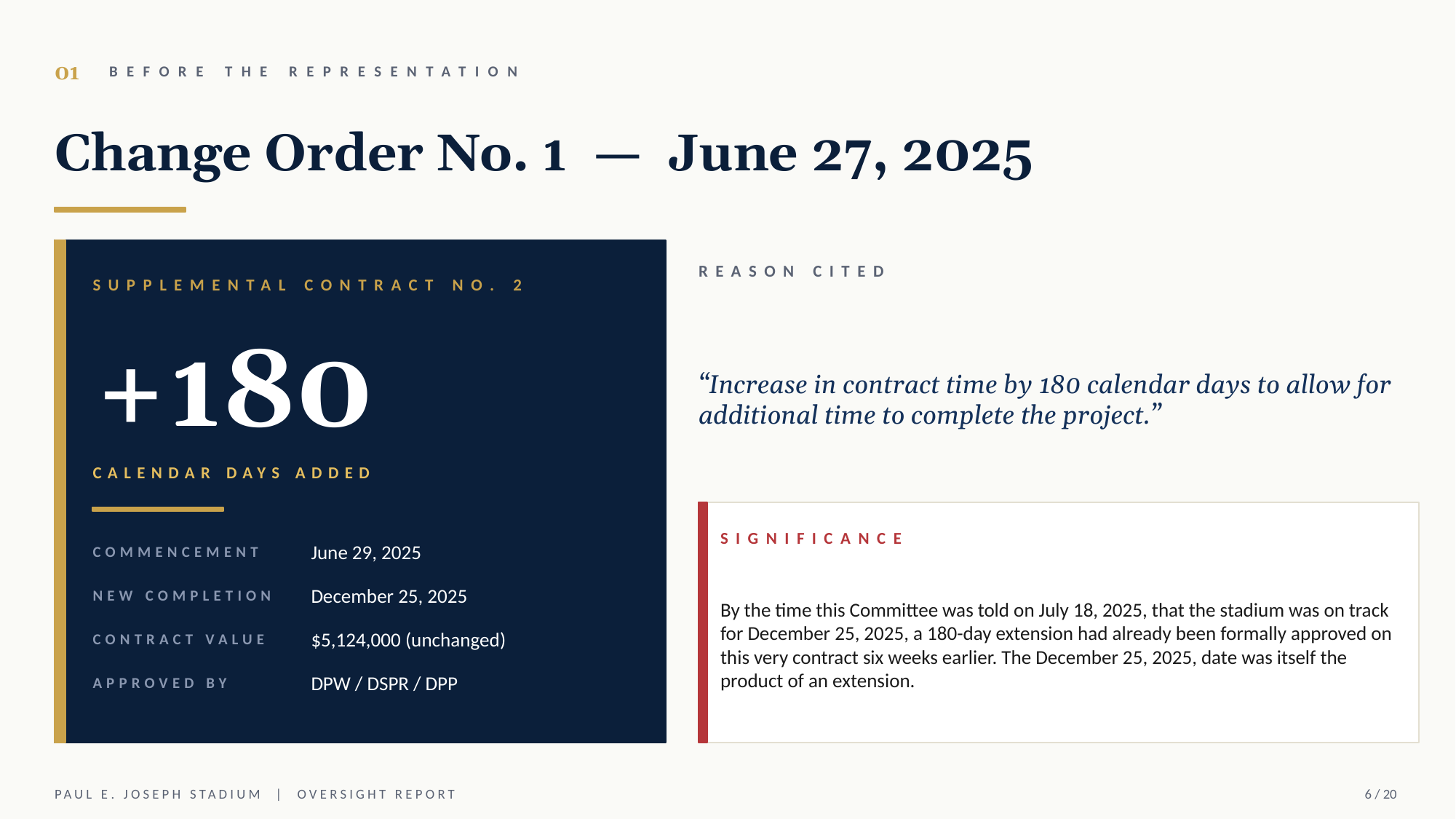

01
BEFORE THE REPRESENTATION
Change Order No. 1  —  June 27, 2025

REASON CITED
SUPPLEMENTAL CONTRACT NO. 2
“Increase in contract time by 180 calendar days to allow for additional time to complete the project.”
+180
CALENDAR DAYS ADDED

SIGNIFICANCE
COMMENCEMENT
June 29, 2025
By the time this Committee was told on July 18, 2025, that the stadium was on track for December 25, 2025, a 180-day extension had already been formally approved on this very contract six weeks earlier. The December 25, 2025, date was itself the product of an extension.
NEW COMPLETION
December 25, 2025
CONTRACT VALUE
$5,124,000 (unchanged)
APPROVED BY
DPW / DSPR / DPP
PAUL E. JOSEPH STADIUM  |  OVERSIGHT REPORT
6 / 20